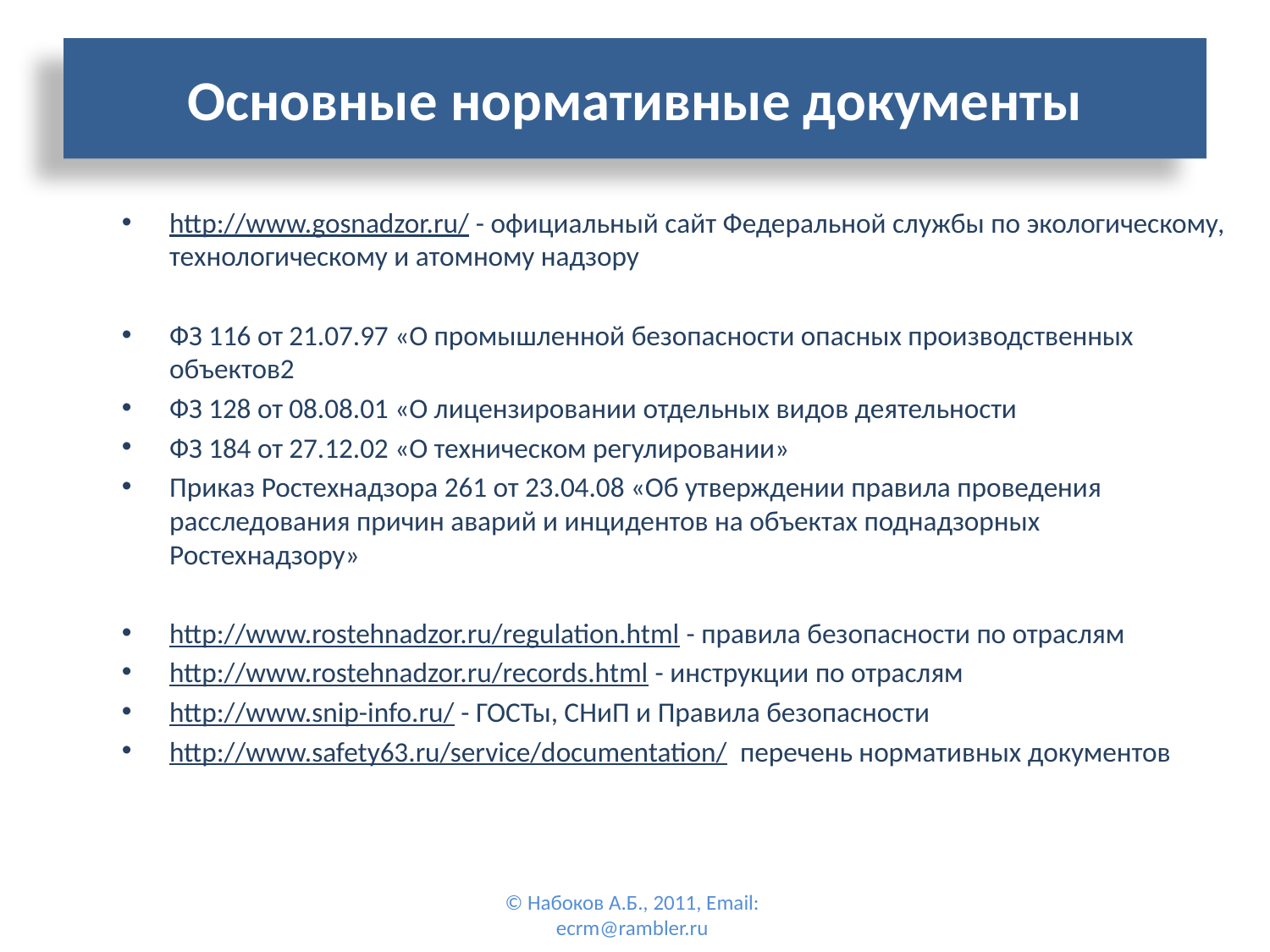

# Основные нормативные документы
http://www.gosnadzor.ru/ - официальный сайт Федеральной службы по экологическому, технологическому и атомному надзору

ФЗ 116 от 21.07.97 «О промышленной безопасности опасных производственных объектов2
ФЗ 128 от 08.08.01 «О лицензировании отдельных видов деятельности
ФЗ 184 от 27.12.02 «О техническом регулировании»
Приказ Ростехнадзора 261 от 23.04.08 «Об утверждении правила проведения расследования причин аварий и инцидентов на объектах поднадзорных Ростехнадзору»

http://www.rostehnadzor.ru/regulation.html - правила безопасности по отраслям
http://www.rostehnadzor.ru/records.html - инструкции по отраслям
http://www.snip-info.ru/ - ГОСТы, СНиП и Правила безопасности
http://www.safety63.ru/service/documentation/  перечень нормативных документов

© Набоков А.Б., 2011, Email:  ecrm@rambler.ru